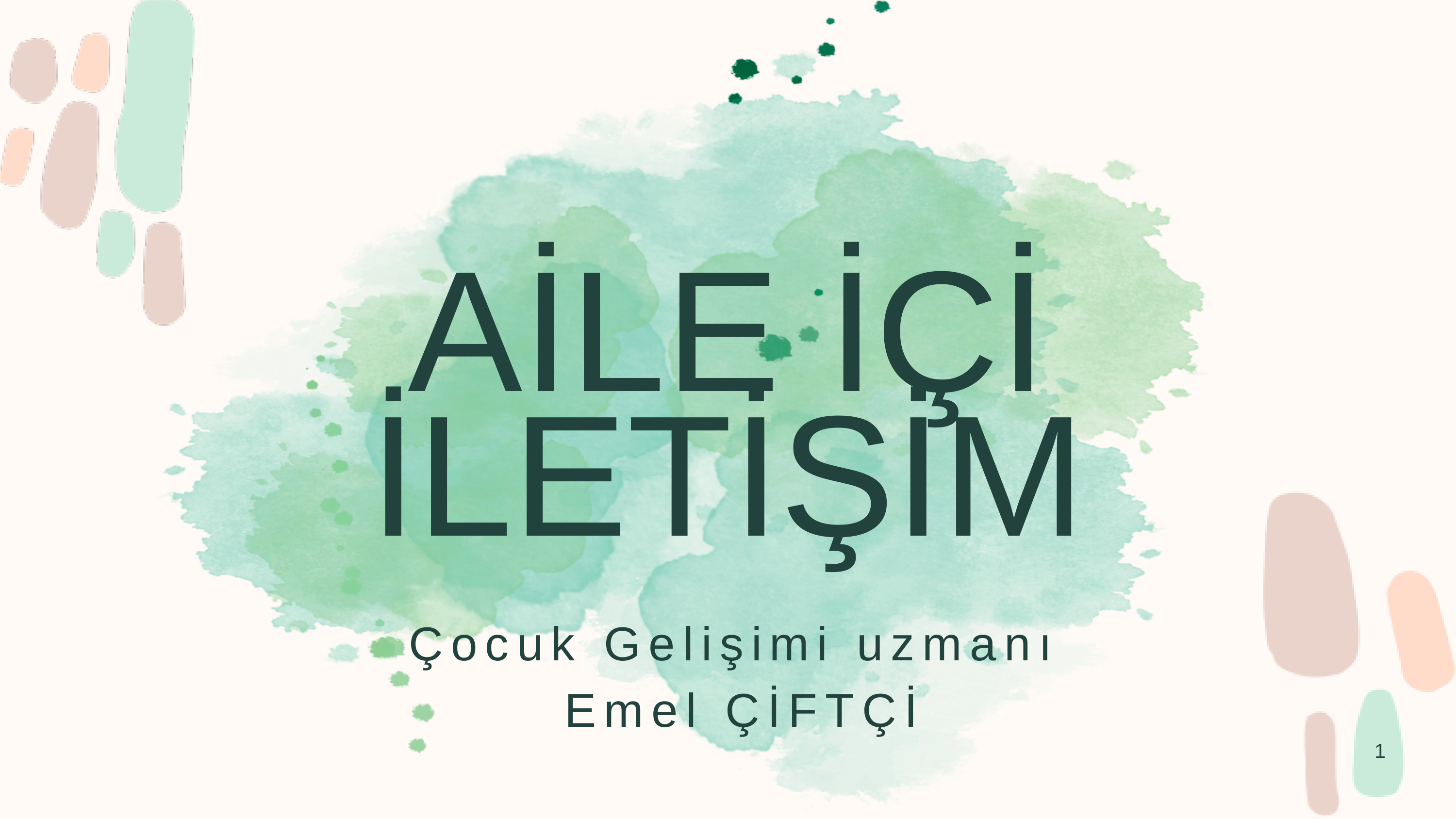

AİLE İÇİ İLETİŞİM

Çocuk Gelişimi uzmanı
Emel ÇİFTÇİ
1